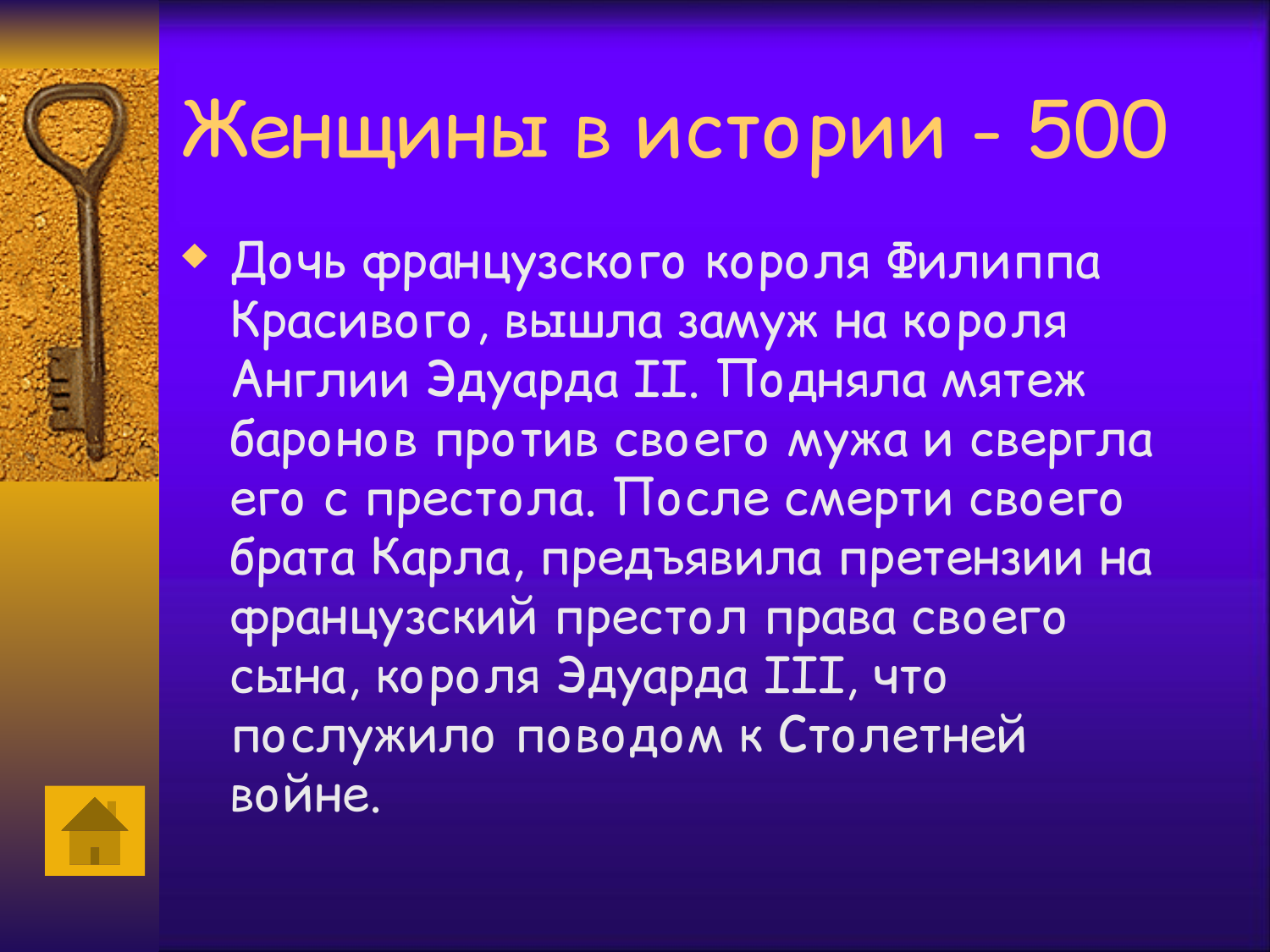

# Женщины в истории - 500
Дочь французского короля Филиппа Красивого, вышла замуж на короля Англии Эдуарда II. Подняла мятеж баронов против своего мужа и свергла его с престола. После смерти своего брата Карла, предъявила претензии на французский престол права своего сына, короля Эдуарда III, что послужило поводом к Столетней войне.